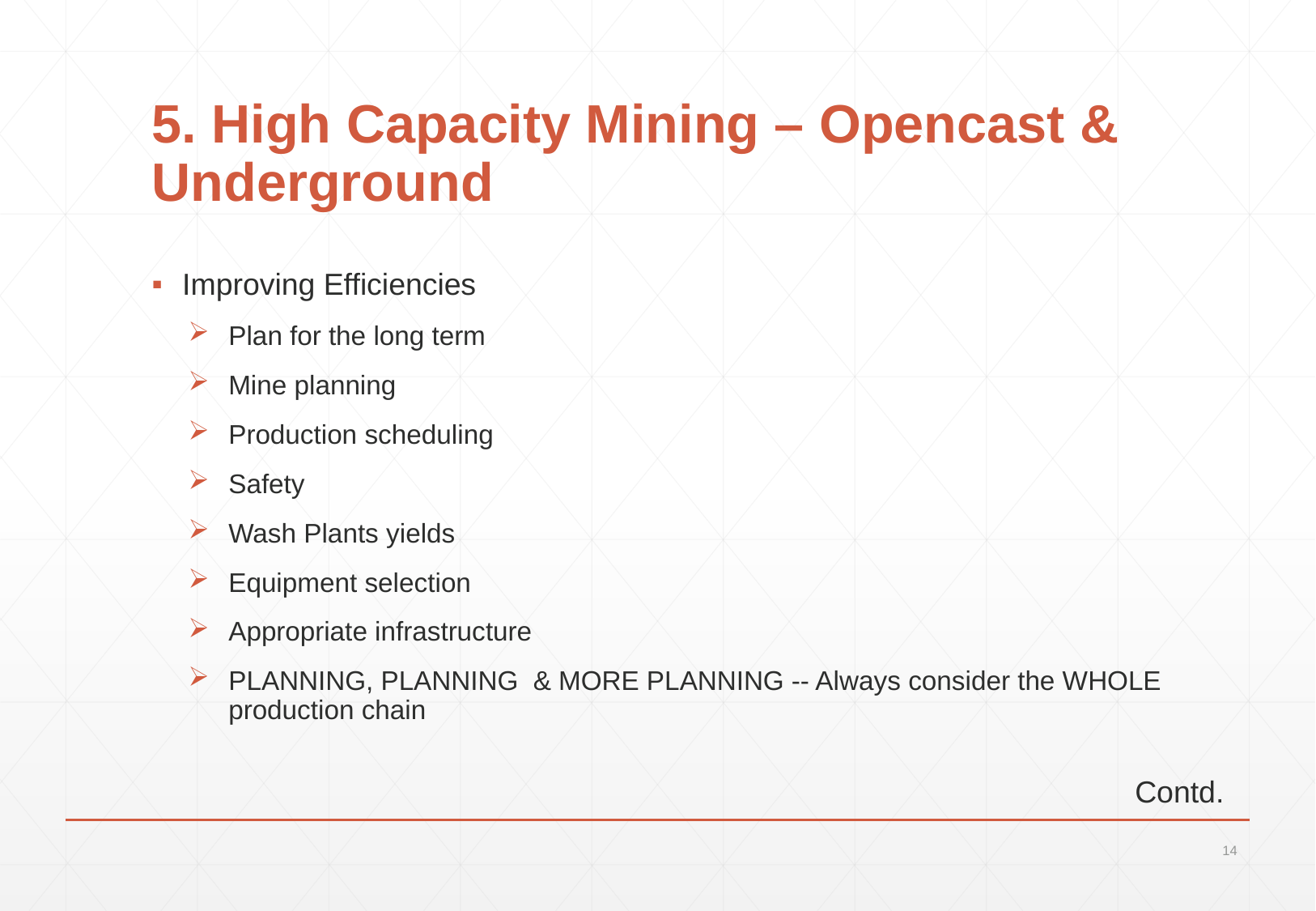

# 5. High Capacity Mining – Opencast & Underground
Improving Efficiencies
Plan for the long term
Mine planning
Production scheduling
Safety
Wash Plants yields
Equipment selection
Appropriate infrastructure
PLANNING, PLANNING  & MORE PLANNING -- Always consider the WHOLE production chain
Contd.
14